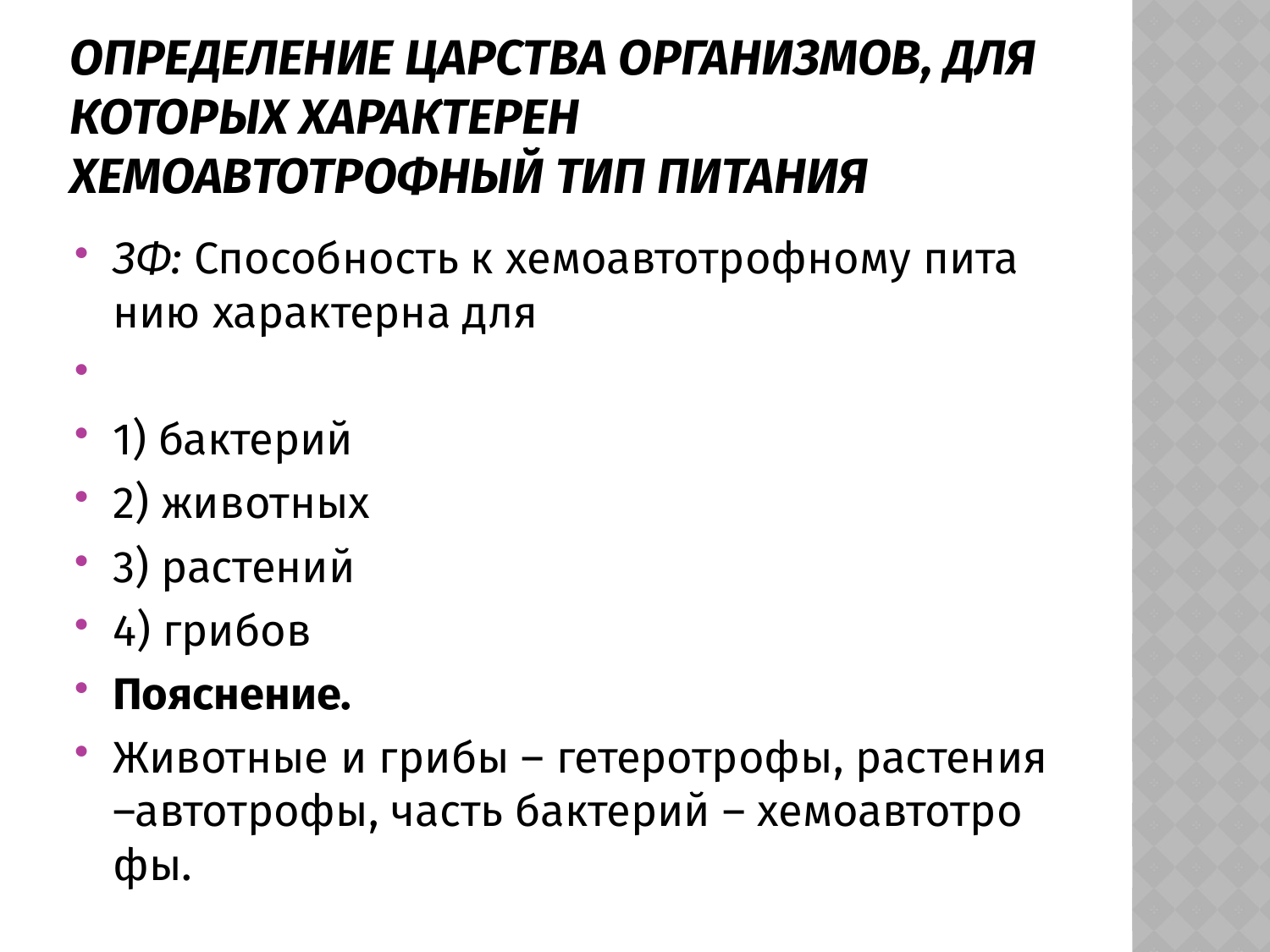

# Определение царства организмов, для которых характерен хемоавтотрофный тип питания
ЗФ: Спо­соб­ность к хе­мо­ав­то­троф­но­му пи­та­нию ха­рак­тер­на для

1) бак­те­рий
2) жи­вот­ных
3) рас­те­ний
4) гри­бов
По­яс­не­ние.
Жи­вот­ные и грибы – ге­те­ро­тро­фы, рас­те­ния –ав­то­тро­фы, часть бак­те­рий – хе­мо­ав­то­тро­фы.